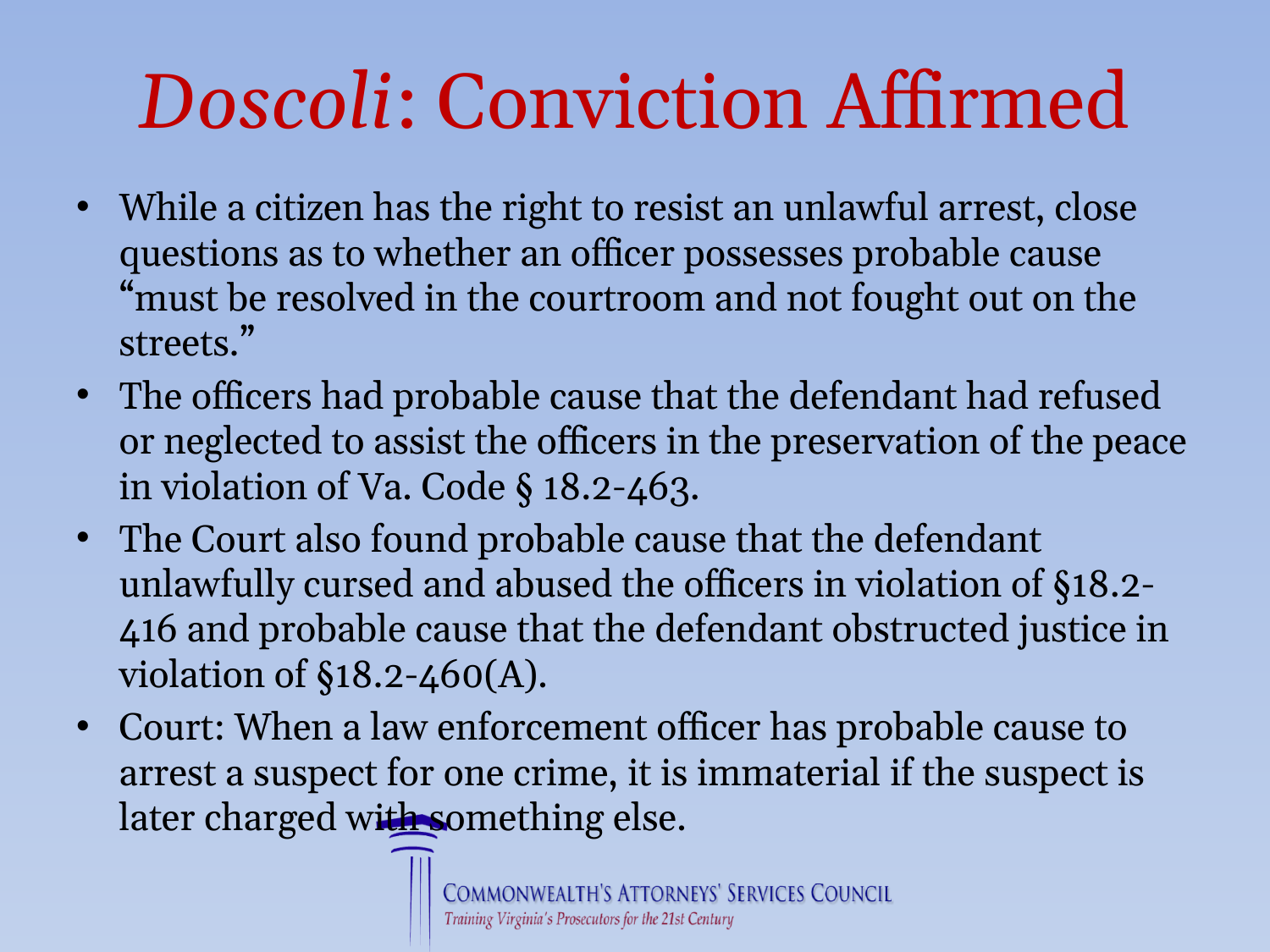

# Doscoli: Conviction Affirmed
While a citizen has the right to resist an unlawful arrest, close questions as to whether an officer possesses probable cause “must be resolved in the courtroom and not fought out on the streets.”
The officers had probable cause that the defendant had refused or neglected to assist the officers in the preservation of the peace in violation of Va. Code § 18.2-463.
The Court also found probable cause that the defendant unlawfully cursed and abused the officers in violation of §18.2-416 and probable cause that the defendant obstructed justice in violation of §18.2-460(A).
Court: When a law enforcement officer has probable cause to arrest a suspect for one crime, it is immaterial if the suspect is later charged with something else.